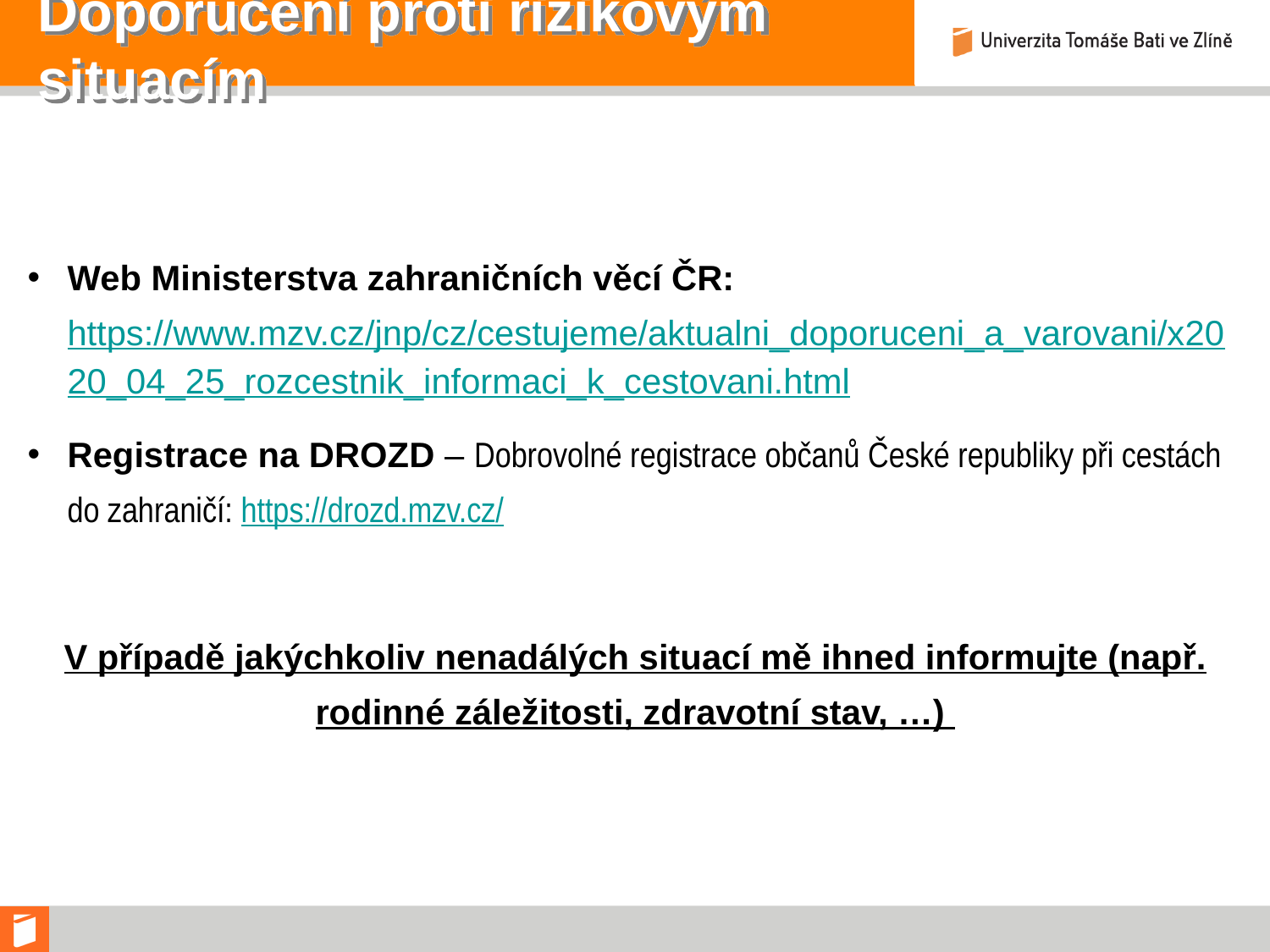

# Doporučení proti rizikovým situacím

Web Ministerstva zahraničních věcí ČR: https://www.mzv.cz/jnp/cz/cestujeme/aktualni_doporuceni_a_varovani/x2020_04_25_rozcestnik_informaci_k_cestovani.html
Registrace na DROZD – Dobrovolné registrace občanů České republiky při cestách do zahraničí: https://drozd.mzv.cz/

V případě jakýchkoliv nenadálých situací mě ihned informujte (např. rodinné záležitosti, zdravotní stav, …)